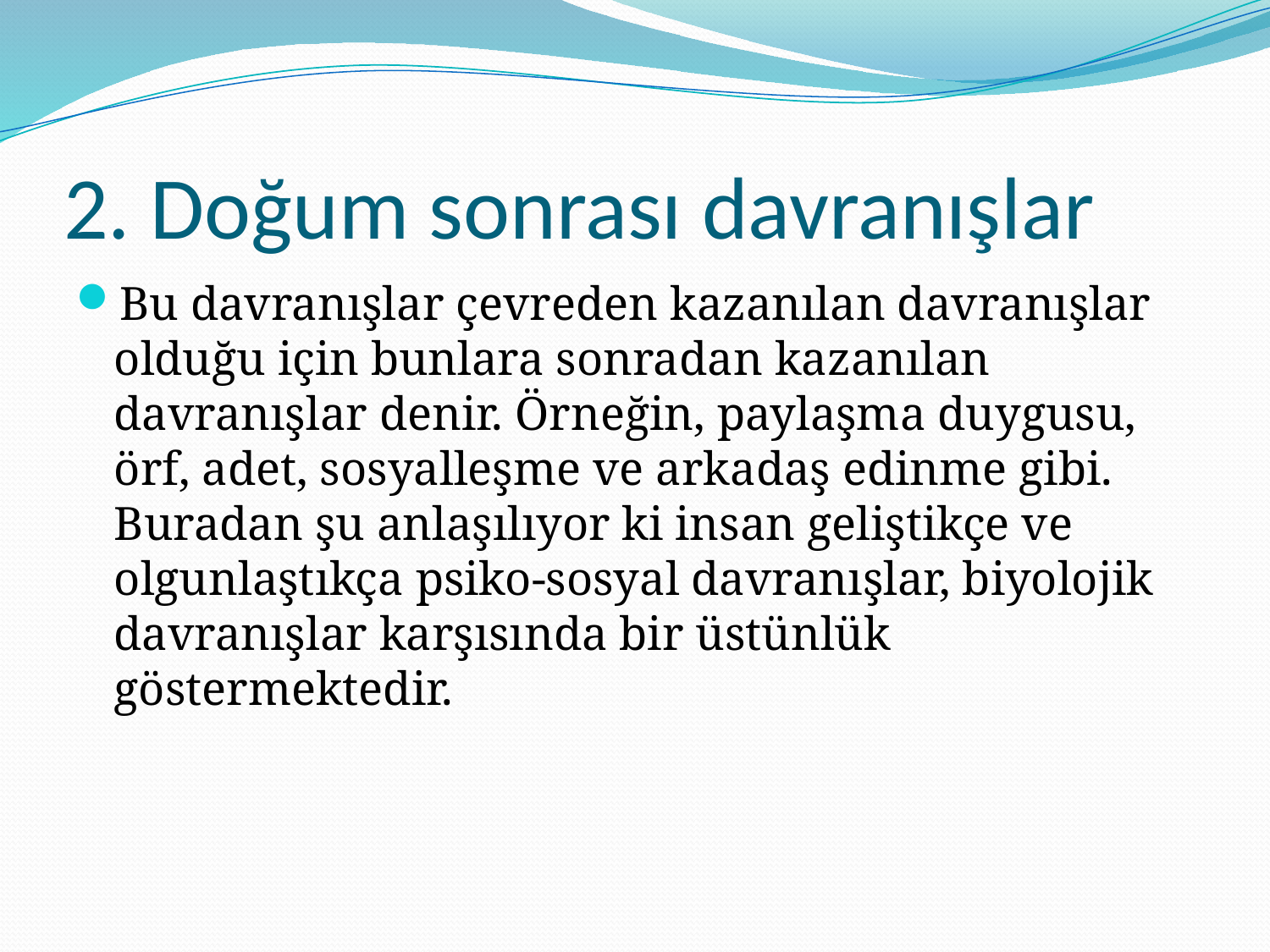

# 2. Doğum sonrası davranışlar
Bu davranışlar çevreden kazanılan davranışlar olduğu için bunlara sonradan kazanılan davranışlar denir. Örneğin, paylaşma duygusu, örf, adet, sosyalleşme ve arkadaş edinme gibi. Buradan şu anlaşılıyor ki insan geliştikçe ve olgunlaştıkça psiko-sosyal davranışlar, biyolojik davranışlar karşısında bir üstünlük göstermektedir.